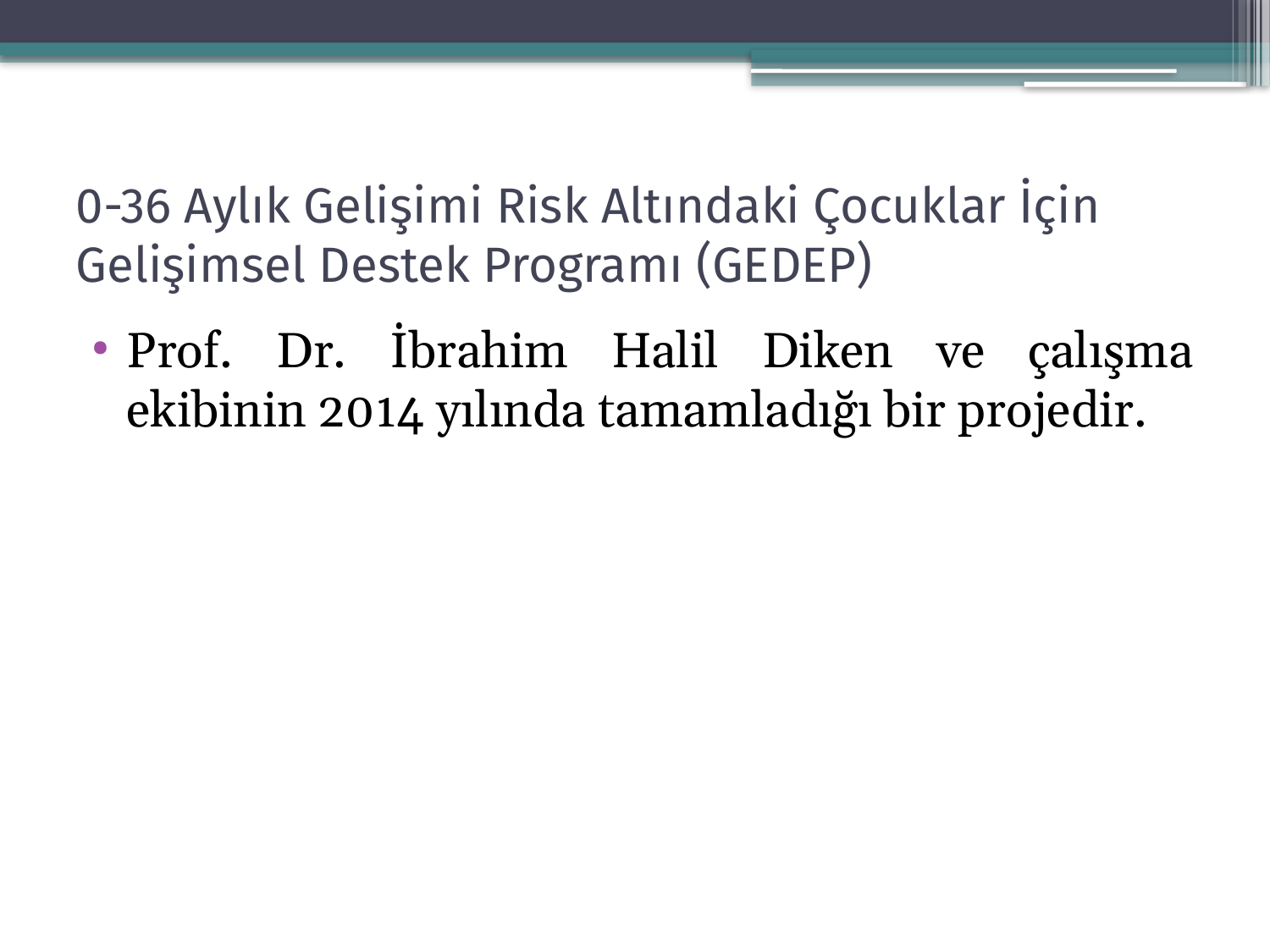

# 0-36 Aylık Gelişimi Risk Altındaki Çocuklar İçin Gelişimsel Destek Programı (GEDEP)
Prof. Dr. İbrahim Halil Diken ve çalışma ekibinin 2014 yılında tamamladığı bir projedir.